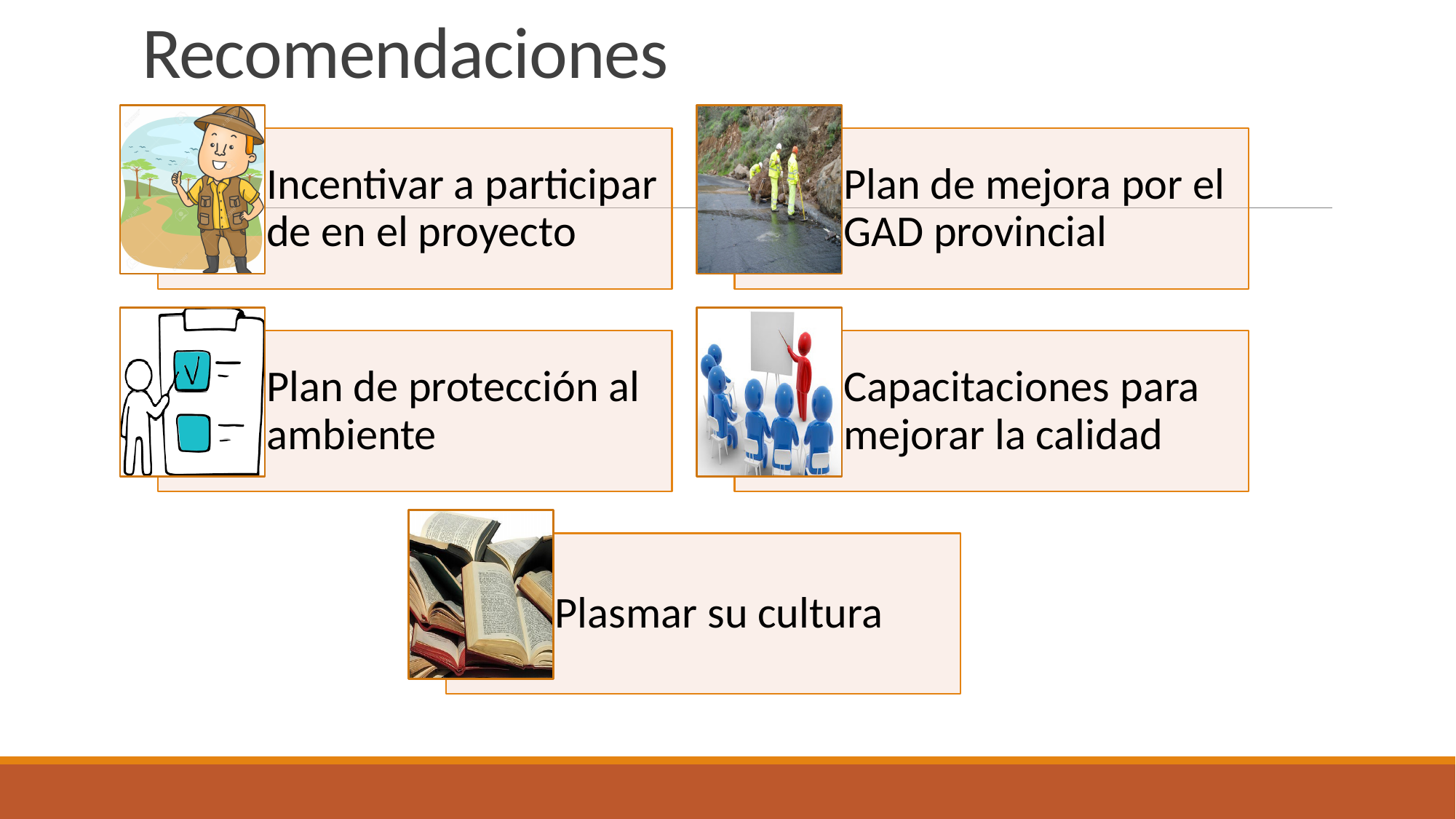

# Recomendaciones
Incentivar a participar de en el proyecto
Plan de mejora por el GAD provincial
Plan de protección al ambiente
Capacitaciones para mejorar la calidad
Plasmar su cultura